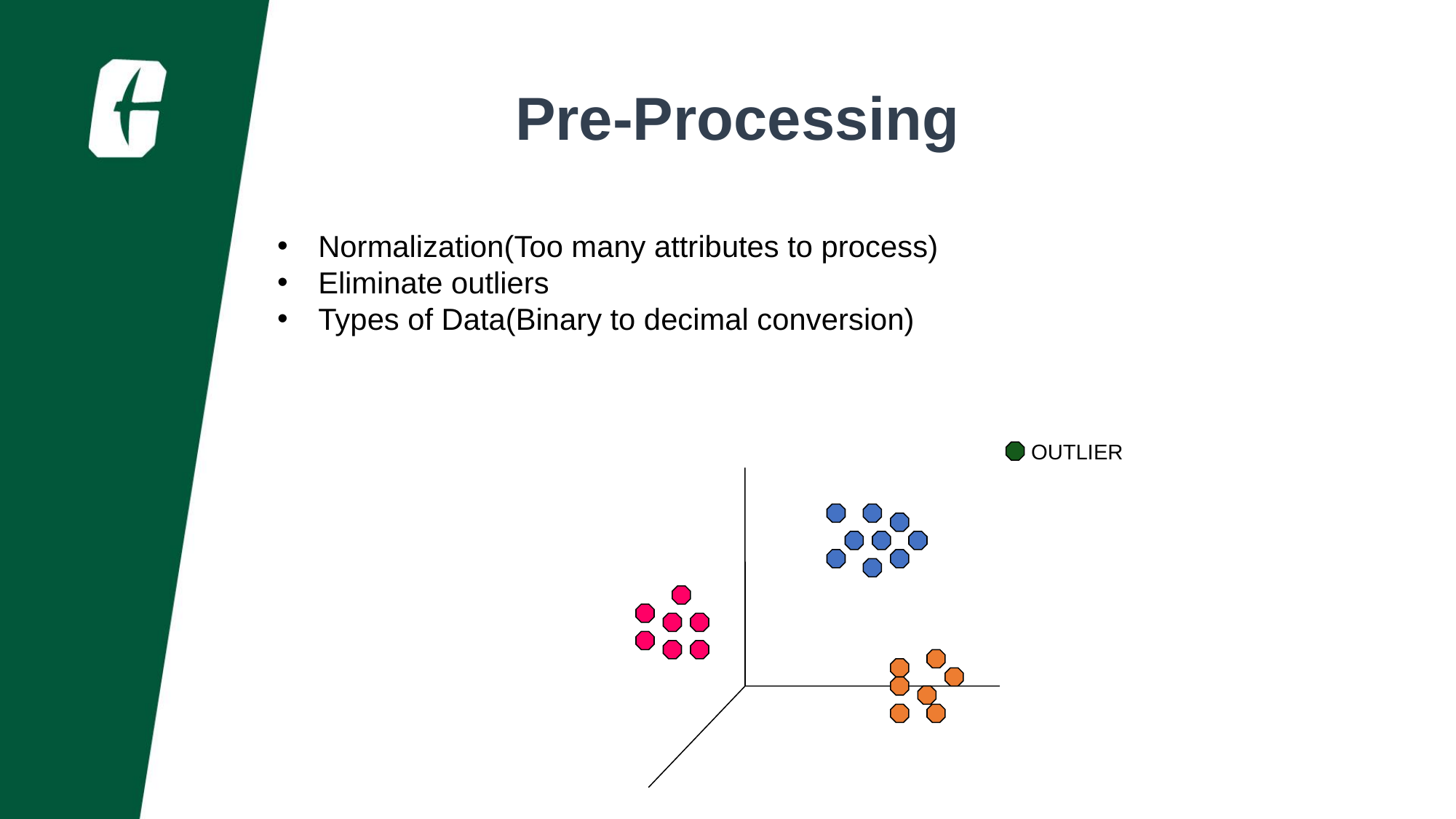

Pre-Processing
Normalization(Too many attributes to process)
Eliminate outliers
Types of Data(Binary to decimal conversion)

OUTLIER